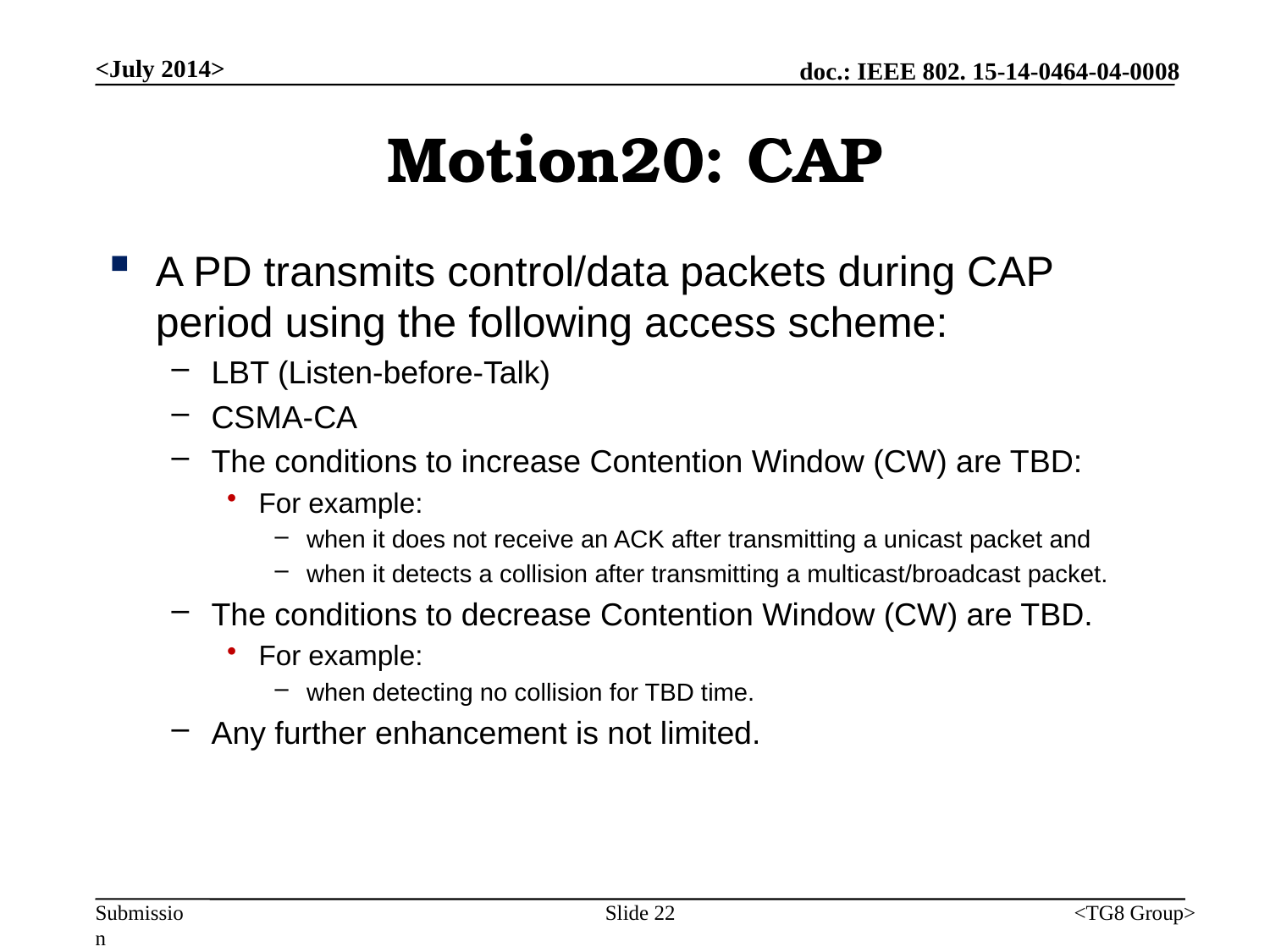

<July 2014>
# Motion20: CAP
A PD transmits control/data packets during CAP period using the following access scheme:
LBT (Listen-before-Talk)
CSMA-CA
The conditions to increase Contention Window (CW) are TBD:
For example:
when it does not receive an ACK after transmitting a unicast packet and
when it detects a collision after transmitting a multicast/broadcast packet.
The conditions to decrease Contention Window (CW) are TBD.
For example:
when detecting no collision for TBD time.
Any further enhancement is not limited.
Slide 22
<TG8 Group>